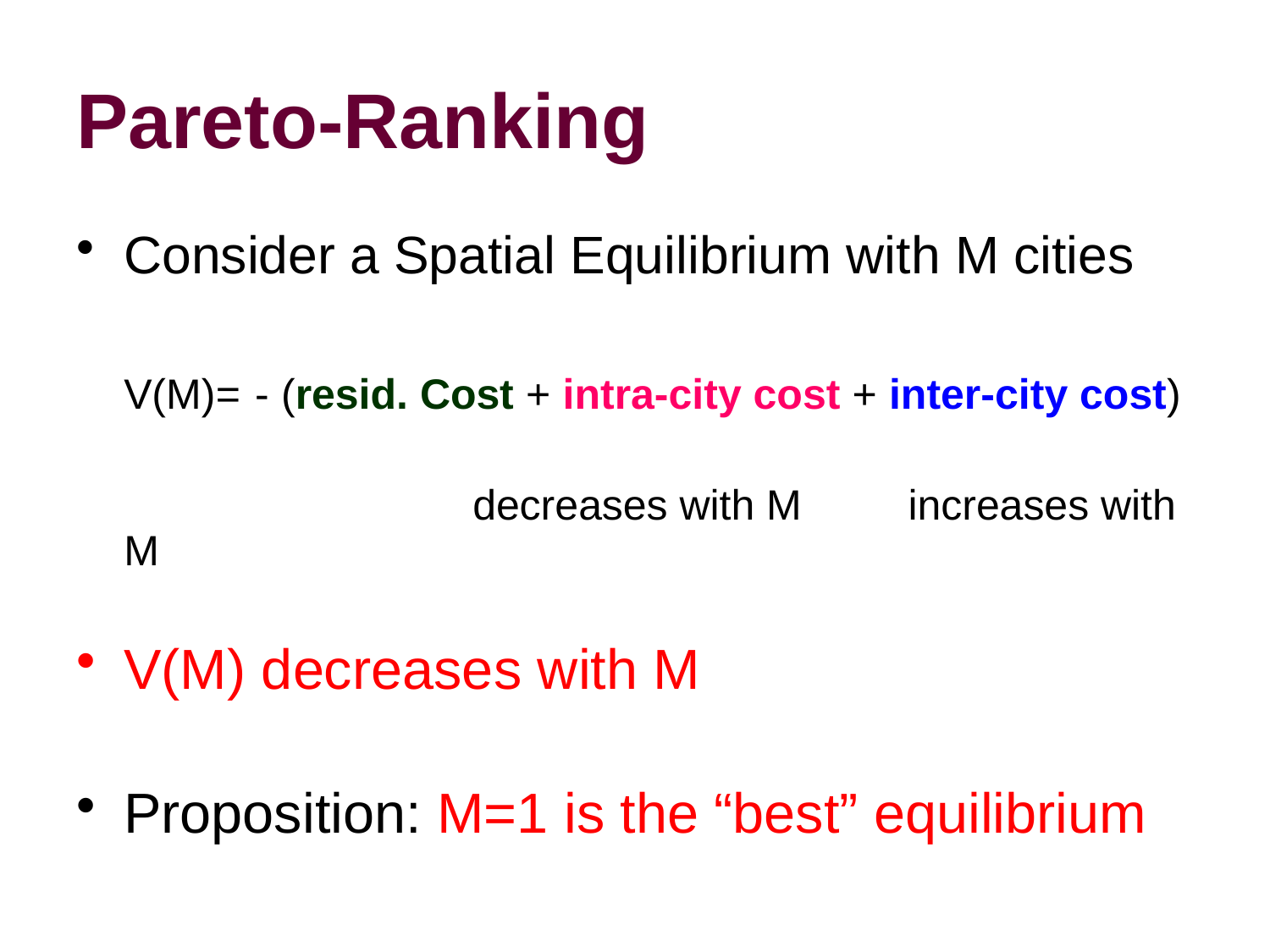

# Pareto-Ranking
Consider a Spatial Equilibrium with M cities

	V(M)= - (resid. Cost + intra-city cost + inter-city cost)

			        decreases with M         increases with M

V(M) decreases with M

Proposition: M=1 is the “best” equilibrium